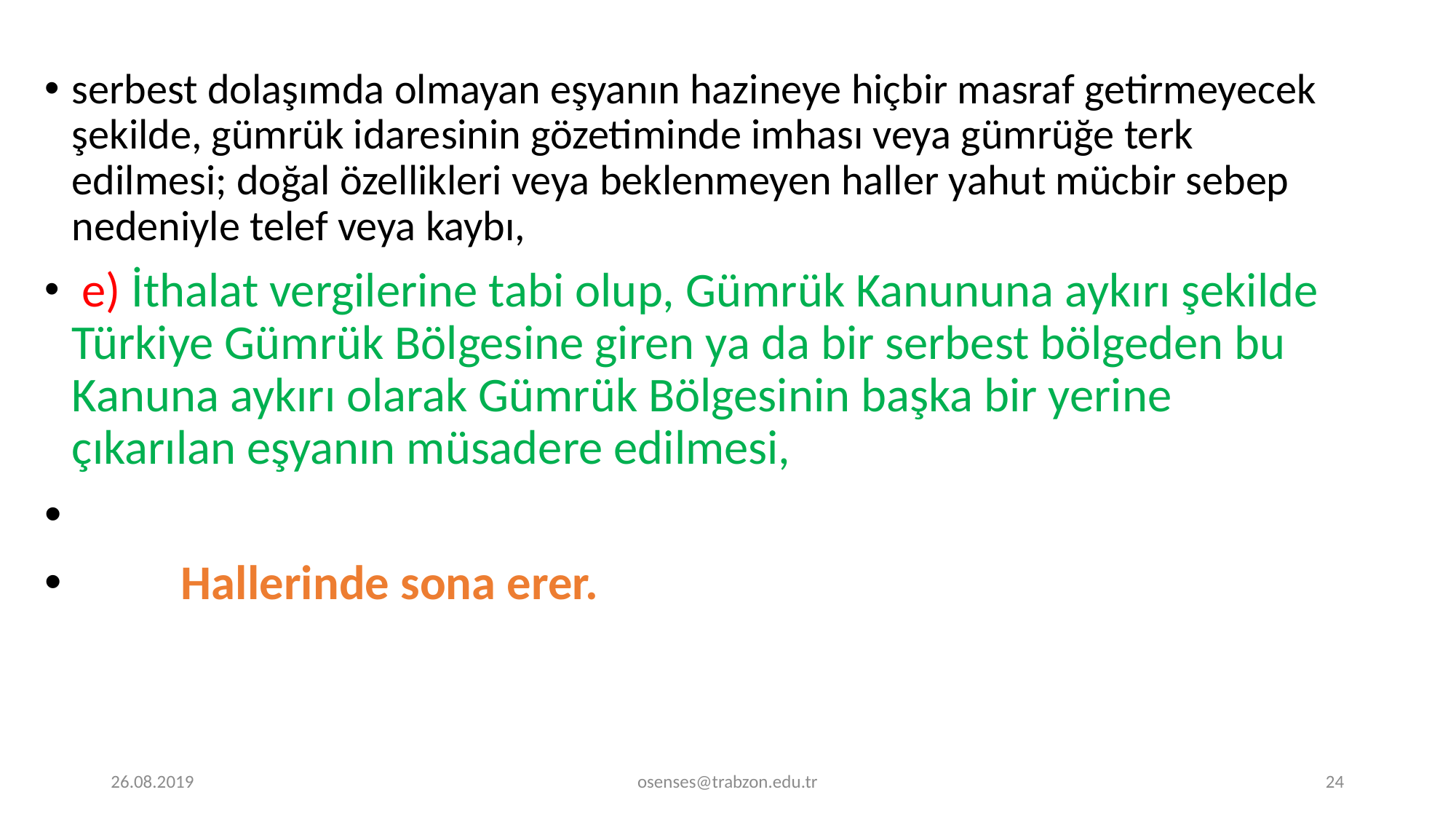

serbest dolaşımda olmayan eşyanın hazineye hiçbir masraf getirmeyecek şekilde, gümrük idaresinin gözetiminde imhası veya gümrüğe terk edilmesi; doğal özellikleri veya beklenmeyen haller yahut mücbir sebep nedeniyle telef veya kaybı,
 e) İthalat vergilerine tabi olup, Gümrük Kanununa aykırı şekilde Türkiye Gümrük Bölgesine giren ya da bir serbest bölgeden bu Kanuna aykırı olarak Gümrük Bölgesinin başka bir yerine çıkarılan eşyanın müsadere edilmesi,

 	Hallerinde sona erer.

26.08.2019
osenses@trabzon.edu.tr
24